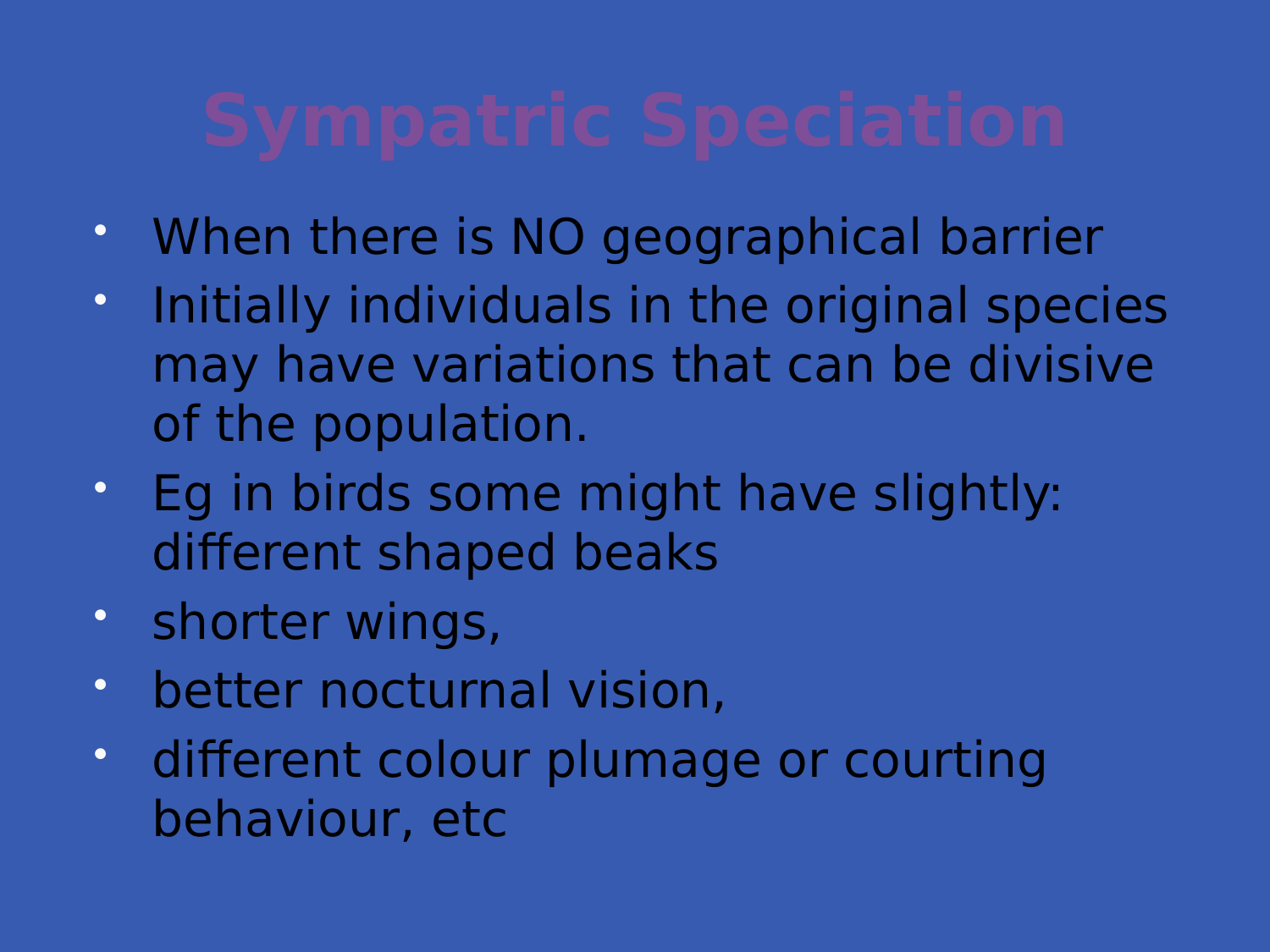

# Sympatric Speciation
When there is NO geographical barrier
Initially individuals in the original species may have variations that can be divisive of the population.
Eg in birds some might have slightly: different shaped beaks
shorter wings,
better nocturnal vision,
different colour plumage or courting behaviour, etc